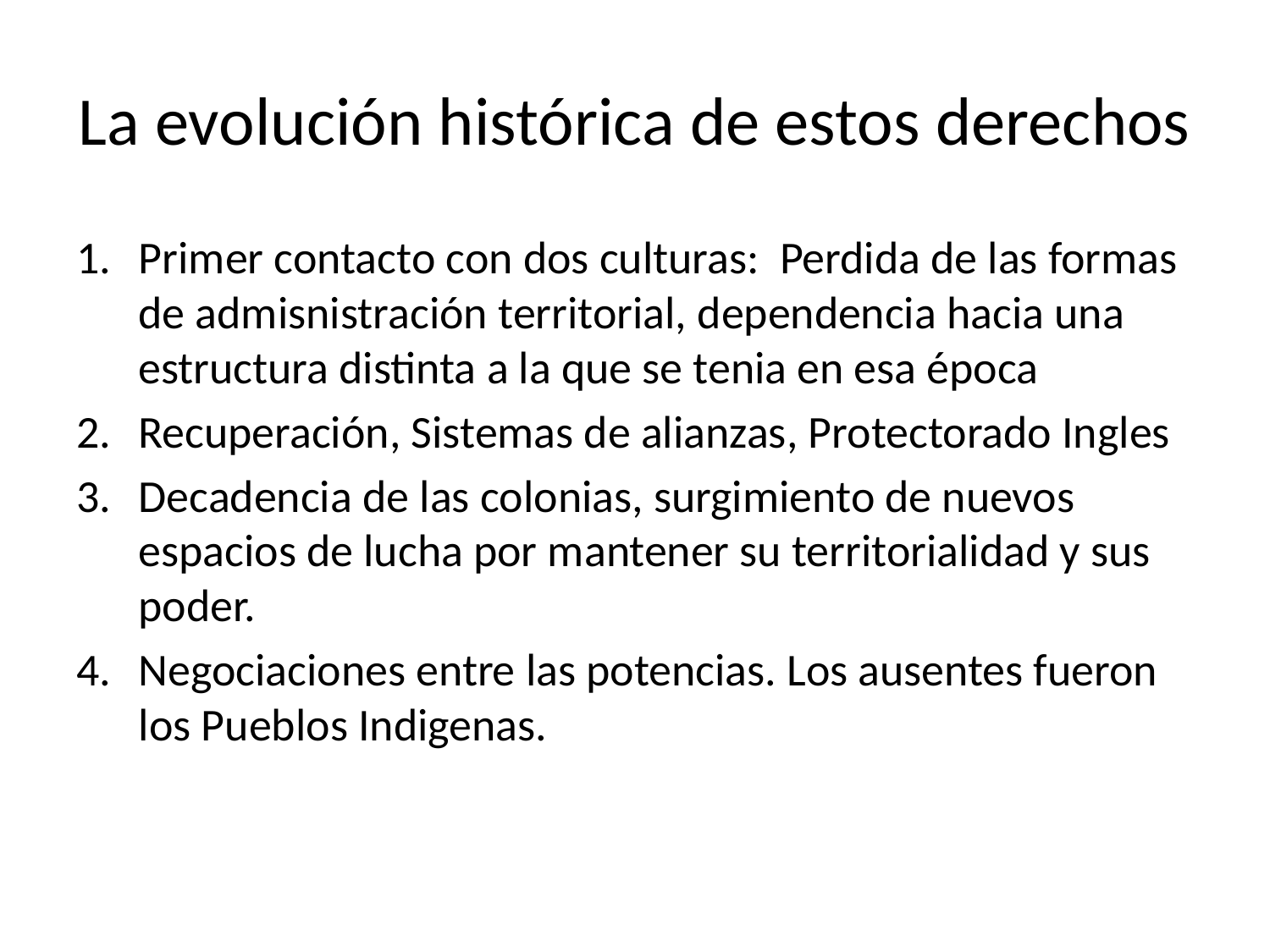

# La evolución histórica de estos derechos
Primer contacto con dos culturas:  Perdida de las formas de admisnistración territorial, dependencia hacia una estructura distinta a la que se tenia en esa época
Recuperación, Sistemas de alianzas, Protectorado Ingles
Decadencia de las colonias, surgimiento de nuevos espacios de lucha por mantener su territorialidad y sus poder.
Negociaciones entre las potencias. Los ausentes fueron los Pueblos Indigenas.